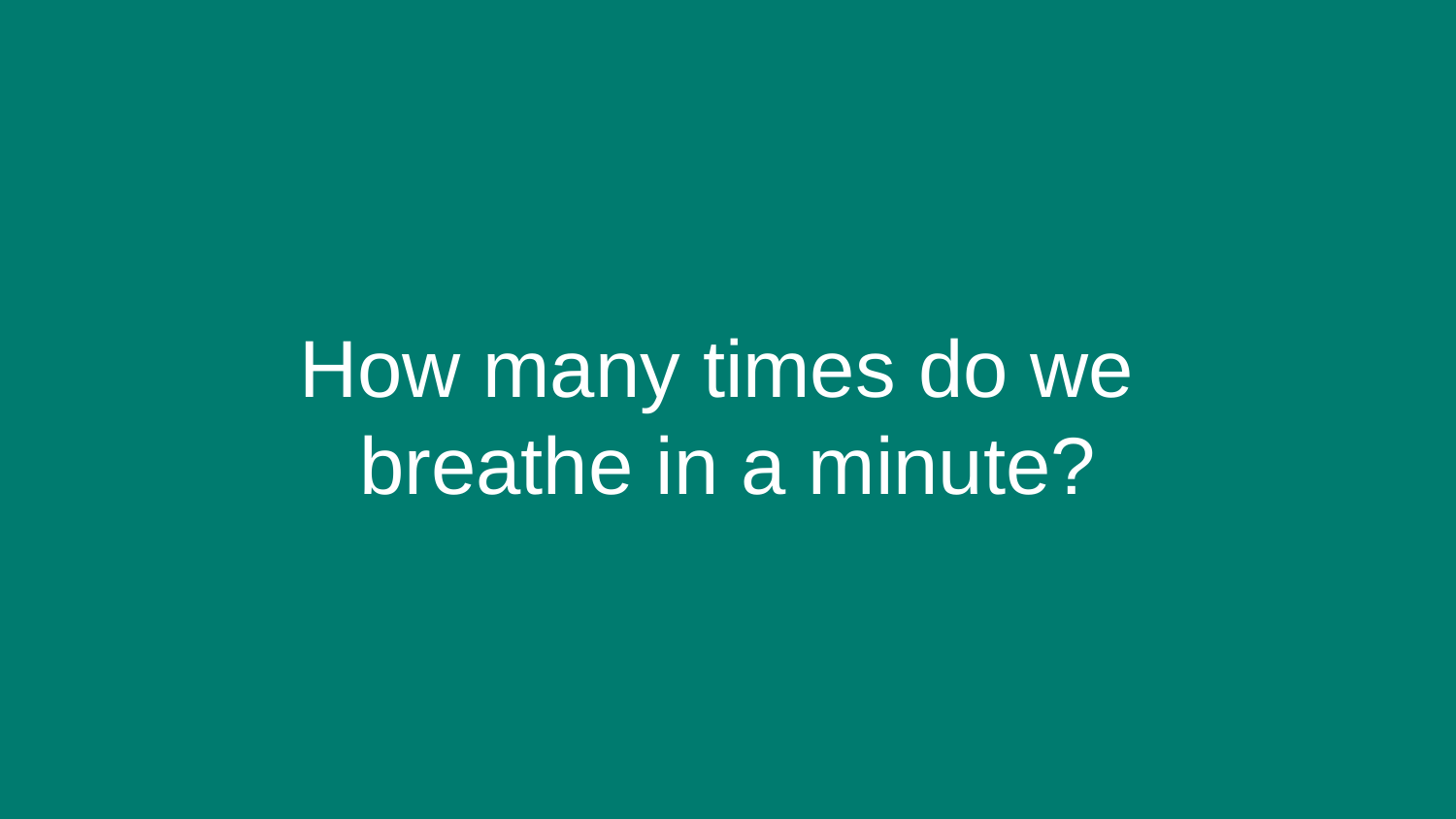

# How many times do we breathe in a minute?